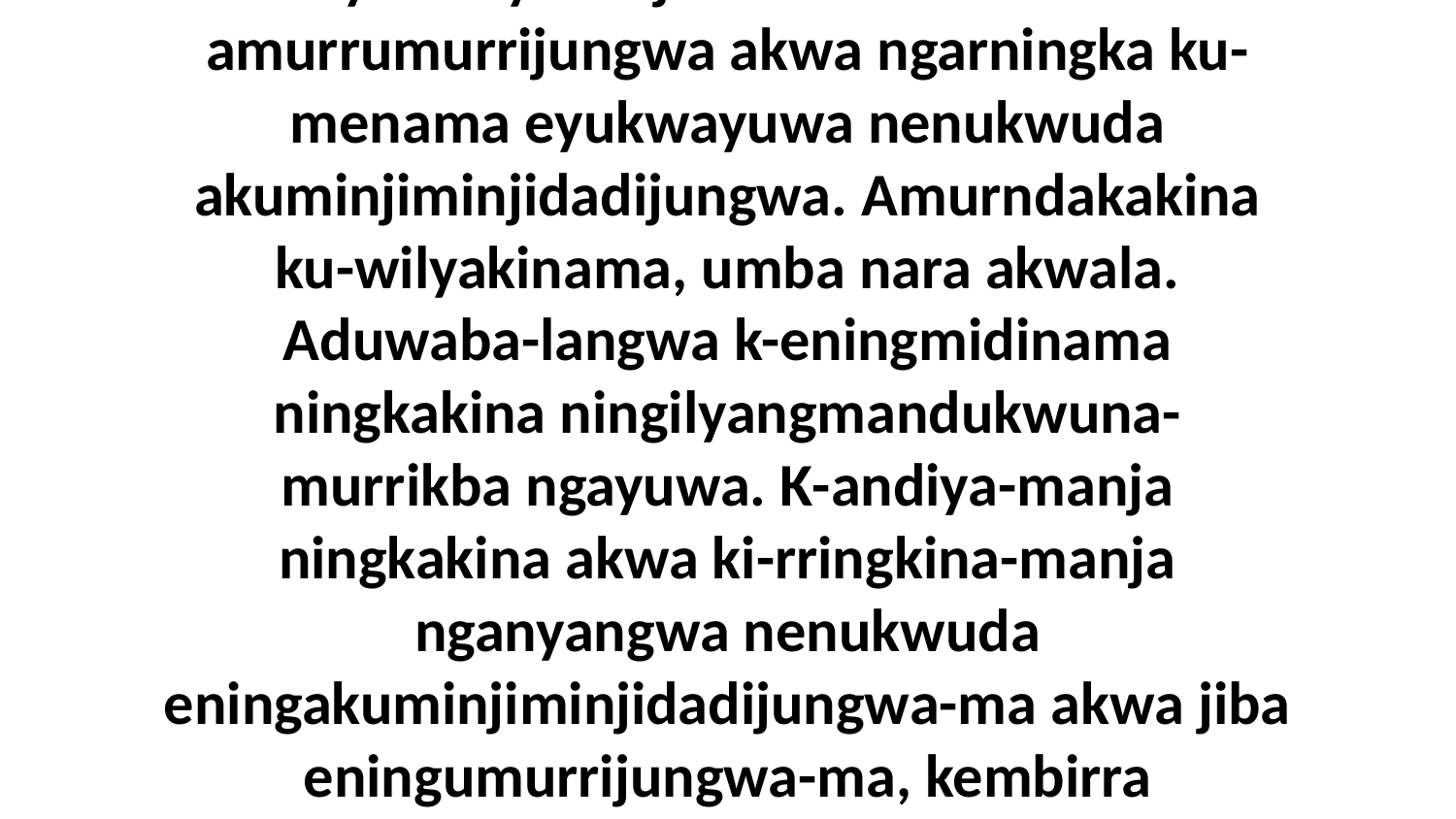

31-33 “Kemba amiyambena ngayuwa yiba-kwunama nungkuwa-wa?” eneja ni-yama Lebina.Ni-yama Jekaba, “Nare-ka ningena a-ngayinduma angwarnda. Ngi-likajama ningena ngayuwa biya ku-menama eyukwayuwa jiba amurndakibina amurrumurrijungwa akwa ngarningka ku-menama eyukwayuwa nenukwuda akuminjiminjidadijungwa. Amurndakakina ku-wilyakinama, umba nara akwala. Aduwaba-langwa k-eningmidinama ningkakina ningilyangmandukwuna-murrikba ngayuwa. K-andiya-manja ningkakina akwa ki-rringkina-manja nganyangwa nenukwuda eningakuminjiminjidadijungwa-ma akwa jiba eningumurrijungwa-ma, kembirra ningkeningma ningkakina k-angmadama amurndakakina. Ki-lyangkuwamina-manja ningkakina ki-yamina-manja, ‘Eningaba akina,’ kembirra ngayuwa k-akwurrajinama ngawa jiba iya nenukwuda nungkwa-langwa,” ni-yama Jekaba Lebinu-wa.